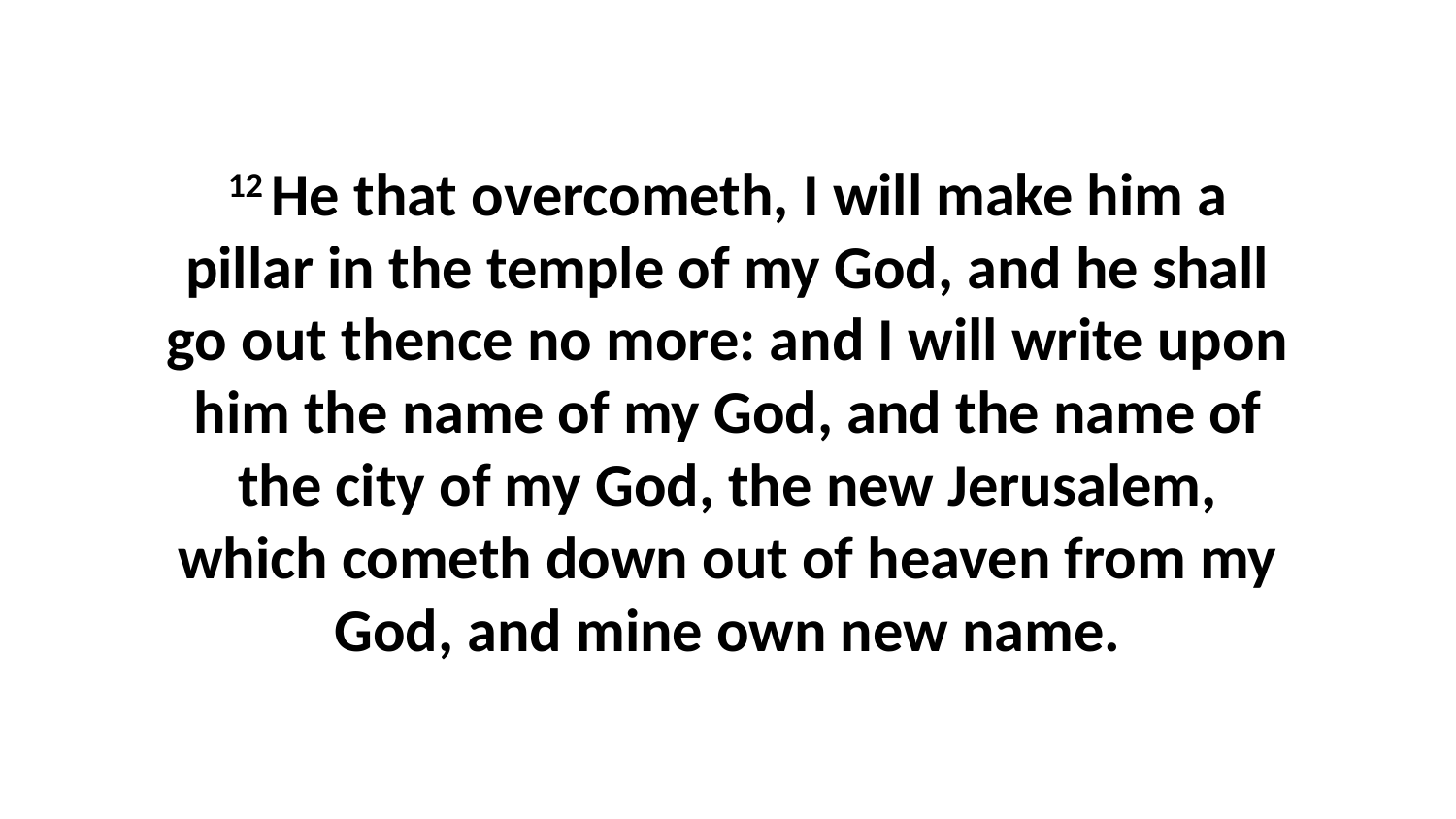

12 He that overcometh, I will make him a pillar in the temple of my God, and he shall go out thence no more: and I will write upon him the name of my God, and the name of the city of my God, the new Jerusalem, which cometh down out of heaven from my God, and mine own new name.